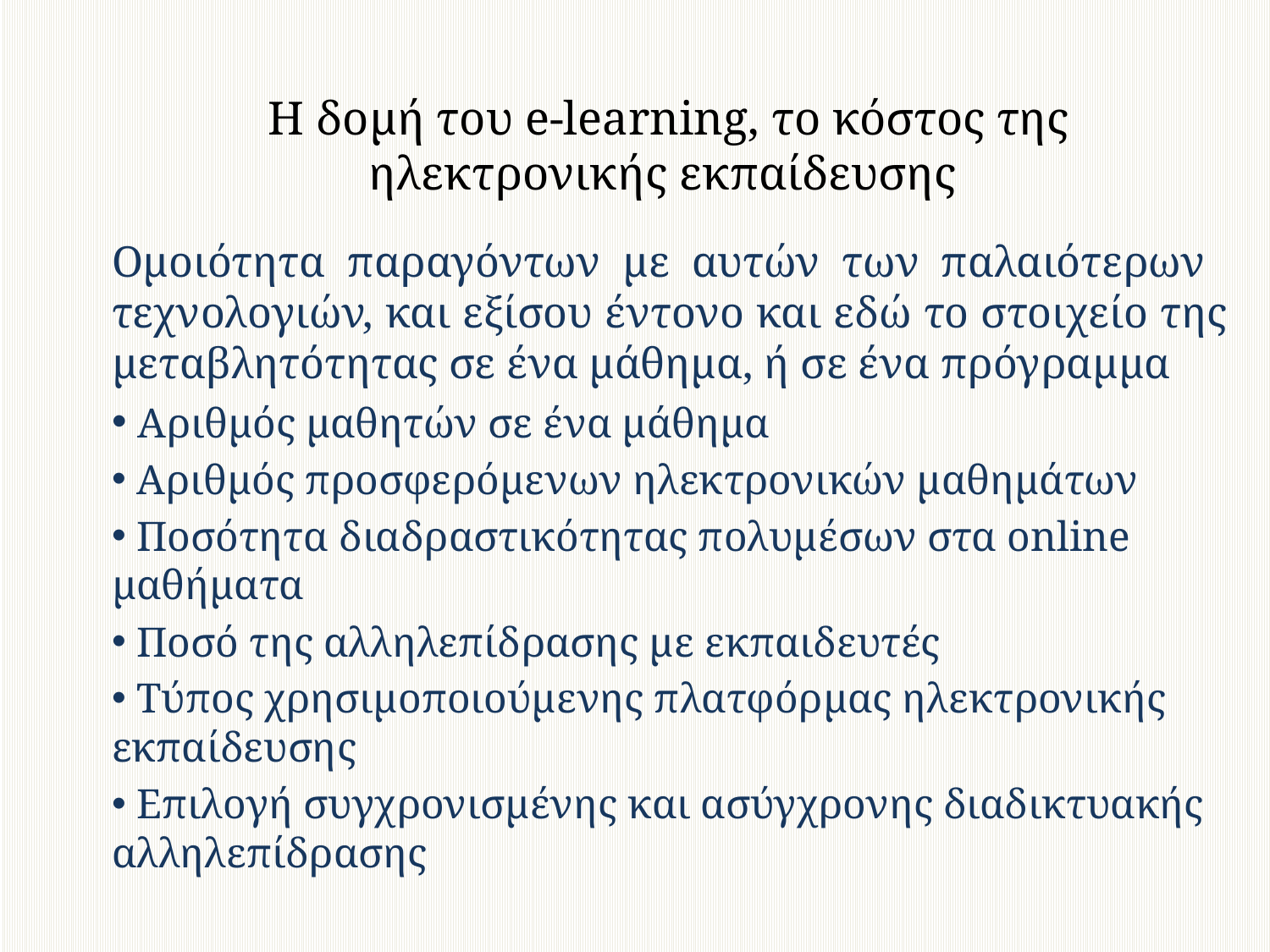

# Η δομή του e-learning, το κόστος της ηλεκτρονικής εκπαίδευσης
Ομοιότητα παραγόντων με αυτών των παλαιότερων  τεχνολογιών, και εξίσου έντονο και εδώ το στοιχείο της μεταβλητότητας σε ένα μάθημα, ή σε ένα πρόγραμμα
 Αριθμός μαθητών σε ένα μάθημα
 Αριθμός προσφερόμενων ηλεκτρονικών μαθημάτων
 Ποσότητα διαδραστικότητας πολυμέσων στα online μαθήματα
 Ποσό της αλληλεπίδρασης με εκπαιδευτές
 Τύπος χρησιμοποιούμενης πλατφόρμας ηλεκτρονικής εκπαίδευσης
 Επιλογή συγχρονισμένης και ασύγχρονης διαδικτυακής   αλληλεπίδρασης